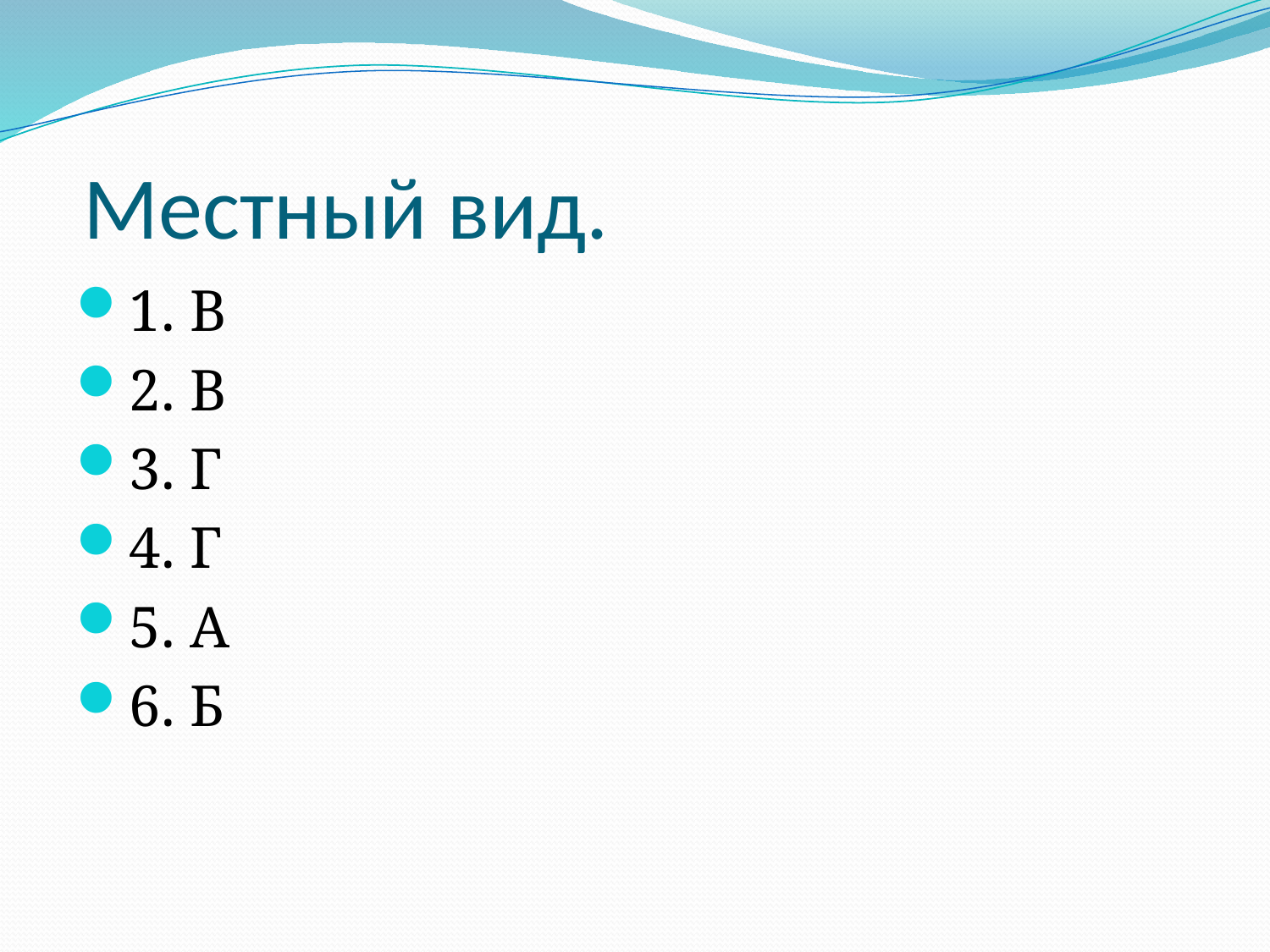

# Местный вид.
1. В
2. В
3. Г
4. Г
5. А
6. Б